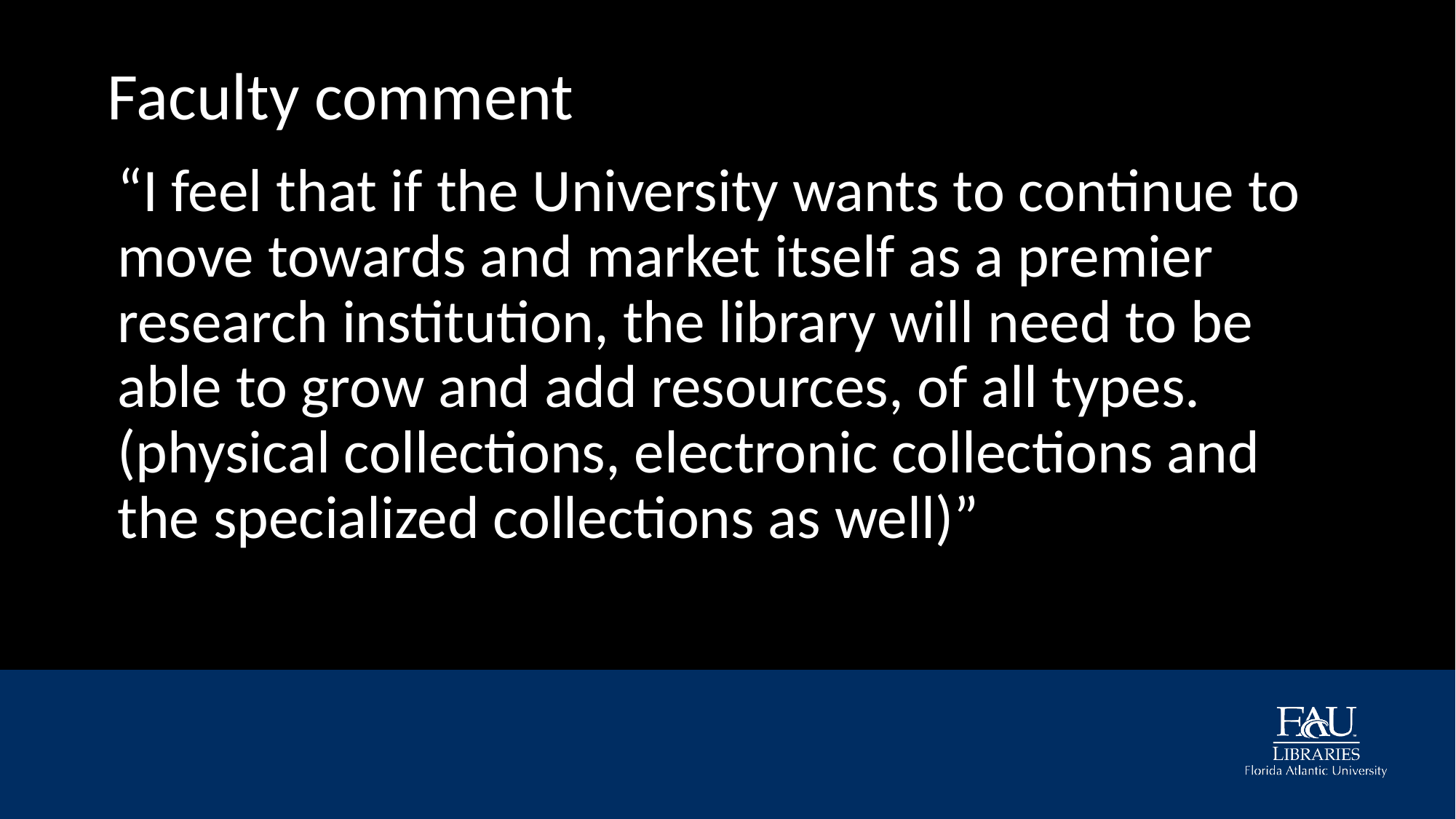

# Faculty comment
“I feel that if the University wants to continue to move towards and market itself as a premier research institution, the library will need to be able to grow and add resources, of all types. (physical collections, electronic collections and the specialized collections as well)”